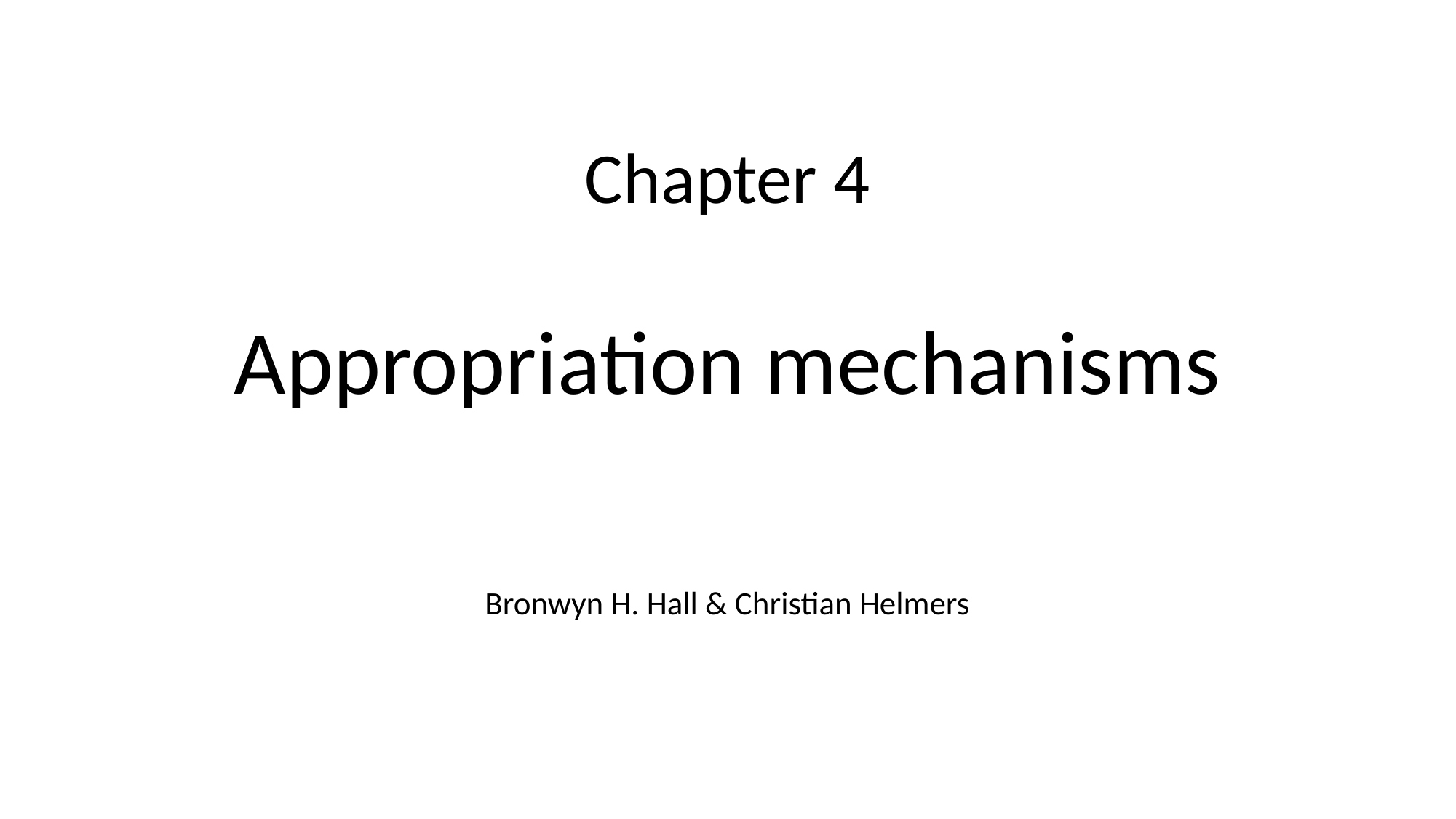

# Chapter 4 Appropriation mechanisms

Bronwyn H. Hall & Christian Helmers